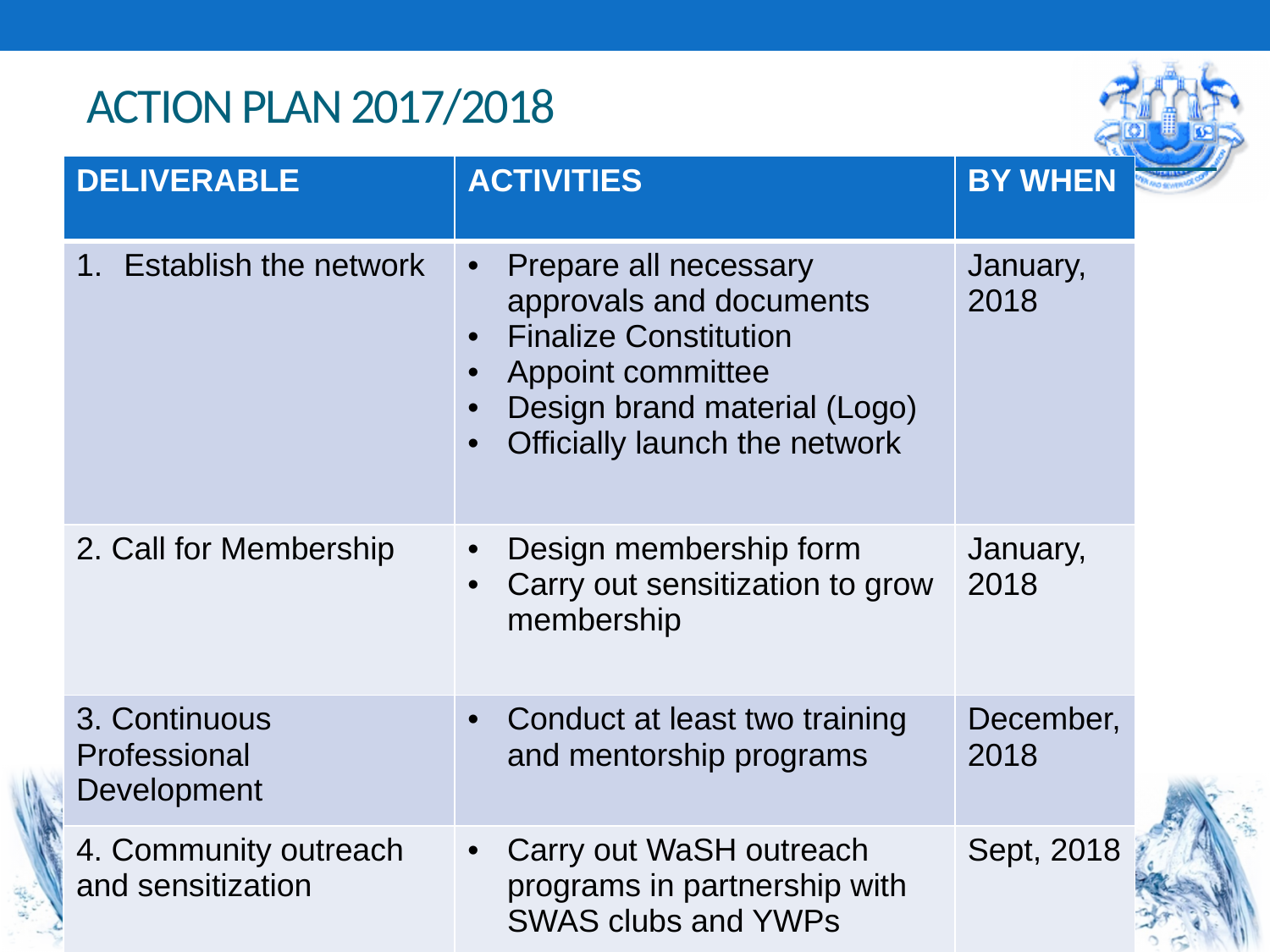

# ACTION PLAN 2017/2018
| DELIVERABLE | ACTIVITIES | BY WHEN |
| --- | --- | --- |
| Establish the network | Prepare all necessary approvals and documents Finalize Constitution Appoint committee Design brand material (Logo) Officially launch the network | January, 2018 |
| 2. Call for Membership | Design membership form Carry out sensitization to grow membership | January, 2018 |
| 3. Continuous Professional Development | Conduct at least two training and mentorship programs | December, 2018 |
| 4. Community outreach and sensitization | Carry out WaSH outreach programs in partnership with SWAS clubs and YWPs | Sept, 2018 |